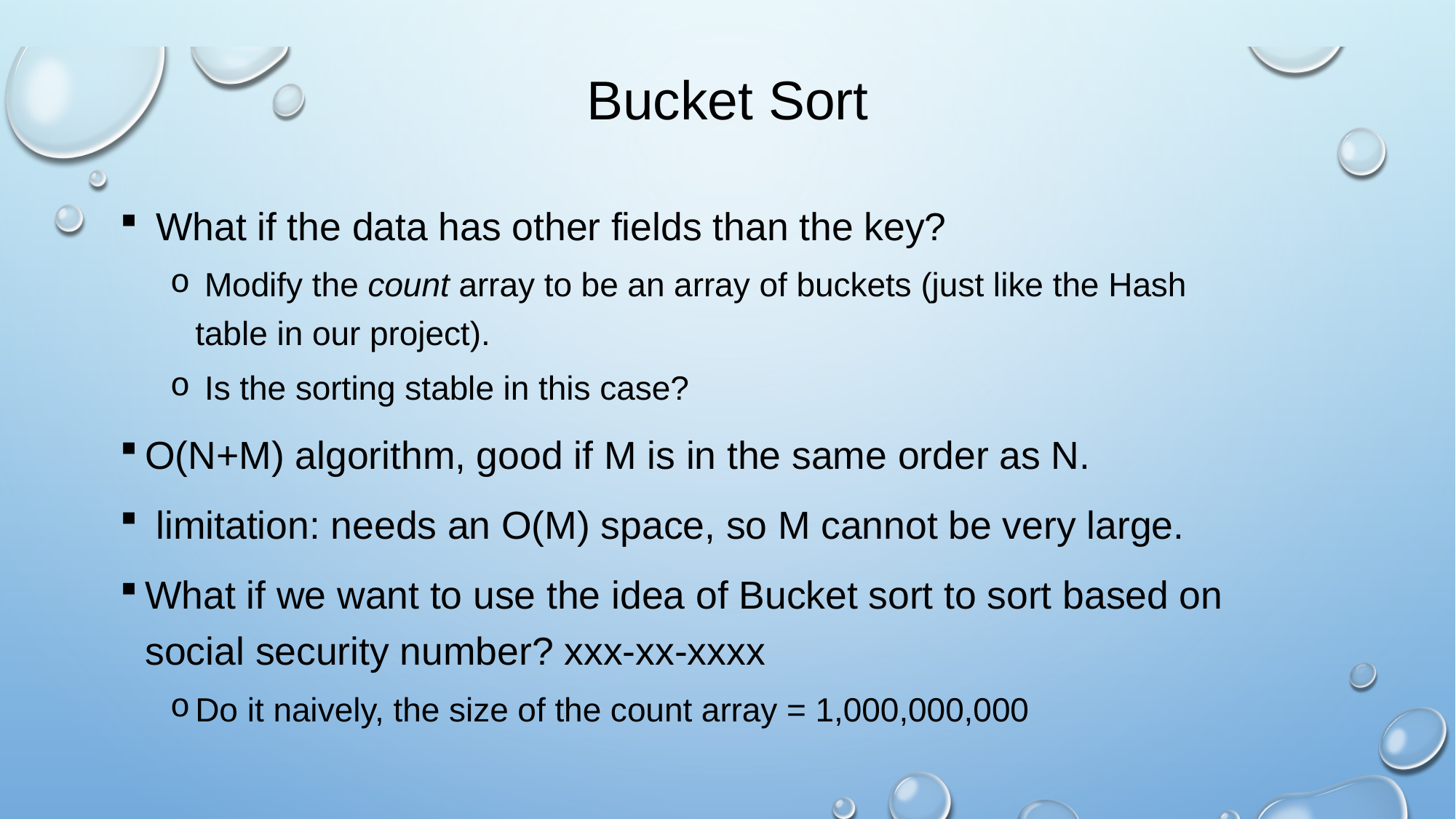

# Bucket Sort
 What if the data has other fields than the key?
 Modify the count array to be an array of buckets (just like the Hash table in our project).
 Is the sorting stable in this case?
O(N+M) algorithm, good if M is in the same order as N.
 limitation: needs an O(M) space, so M cannot be very large.
What if we want to use the idea of Bucket sort to sort based on social security number? xxx-xx-xxxx
Do it naively, the size of the count array = 1,000,000,000